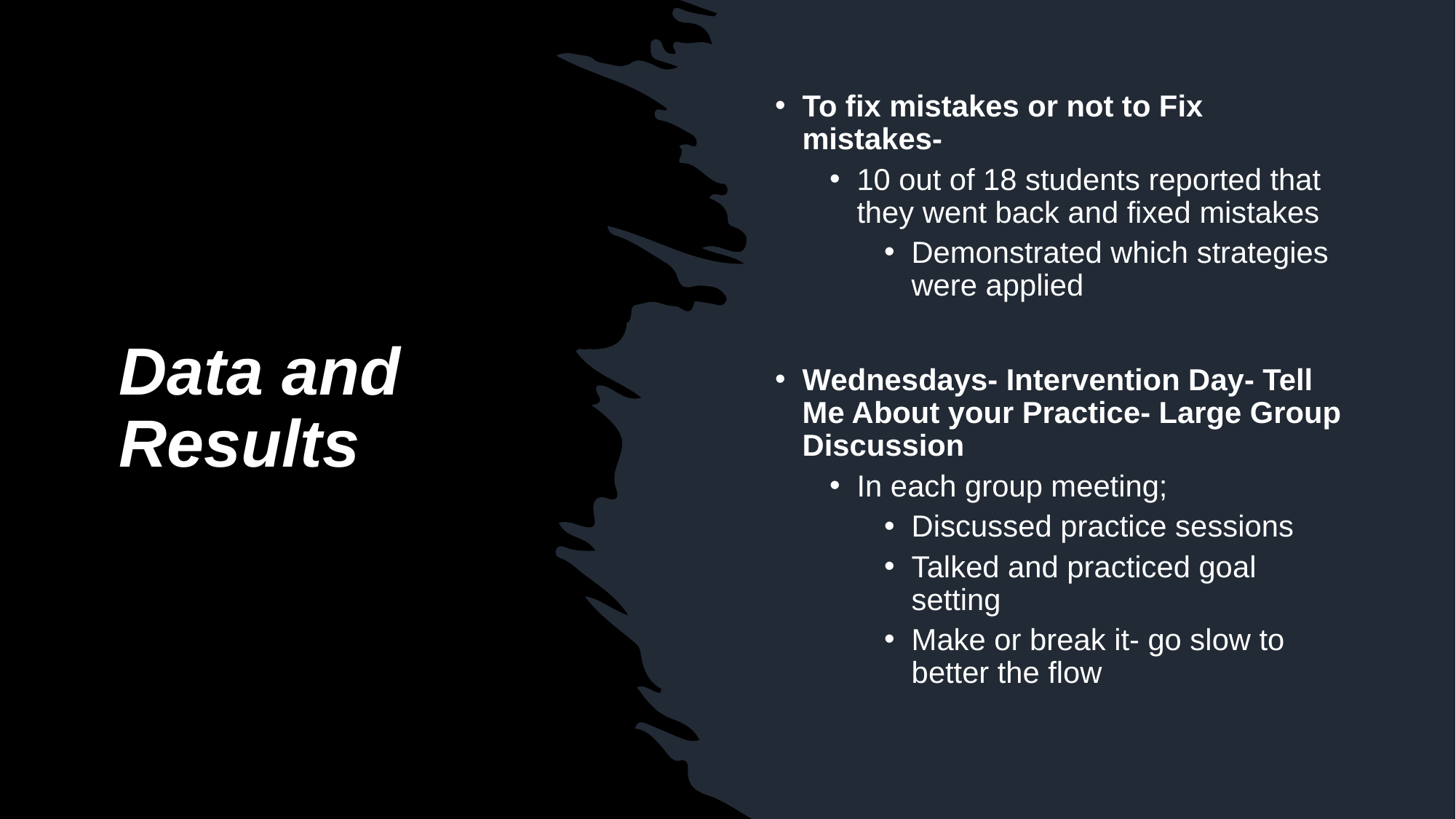

To fix mistakes or not to Fix mistakes-
10 out of 18 students reported that they went back and fixed mistakes
Demonstrated which strategies were applied

Wednesdays- Intervention Day- Tell Me About your Practice- Large Group Discussion
In each group meeting;
Discussed practice sessions
Talked and practiced goal setting
Make or break it- go slow to better the flow

# Data and Results